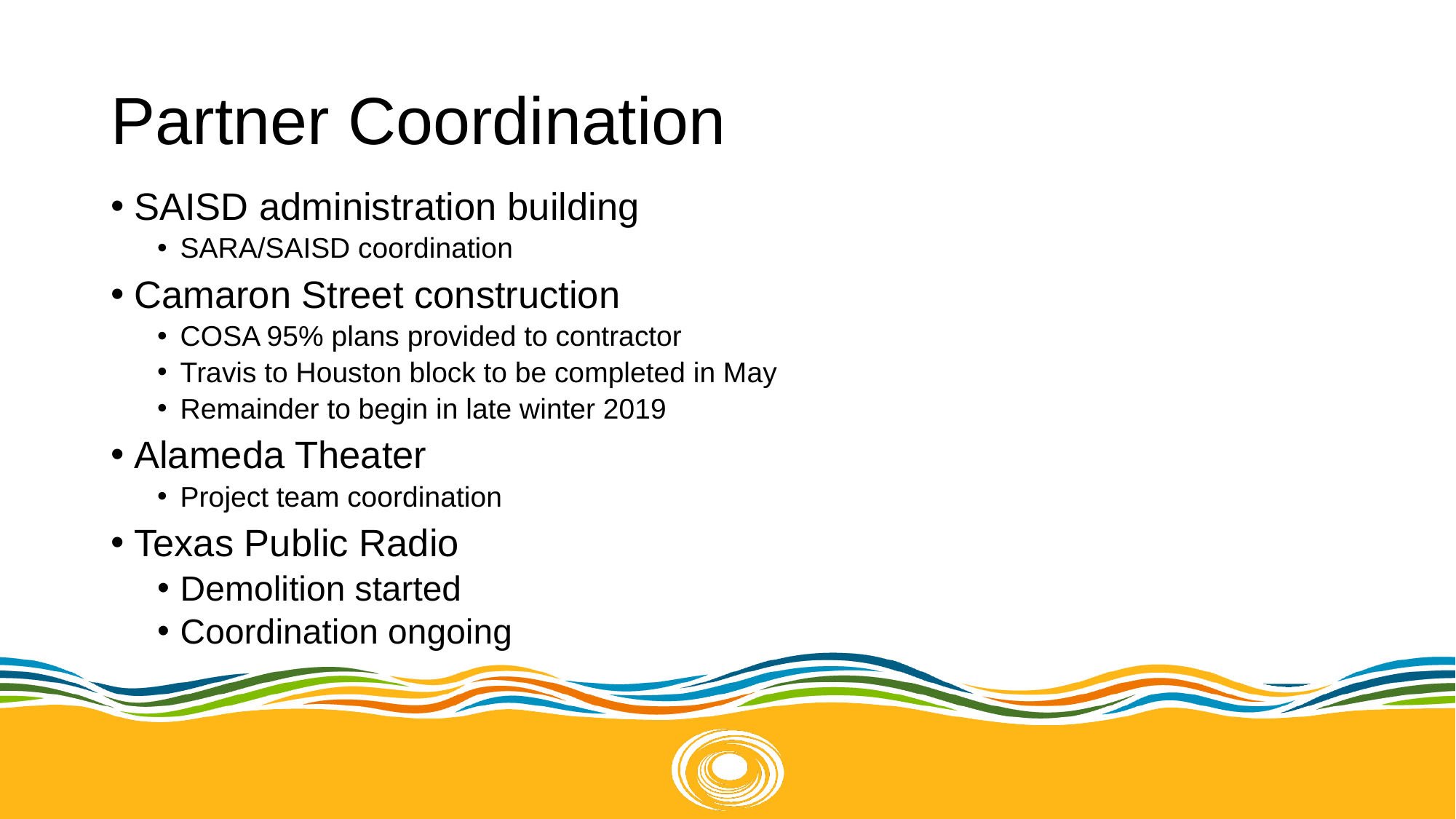

# Partner Coordination
SAISD administration building
SARA/SAISD coordination
Camaron Street construction
COSA 95% plans provided to contractor
Travis to Houston block to be completed in May
Remainder to begin in late winter 2019
Alameda Theater
Project team coordination
Texas Public Radio
Demolition started
Coordination ongoing

14